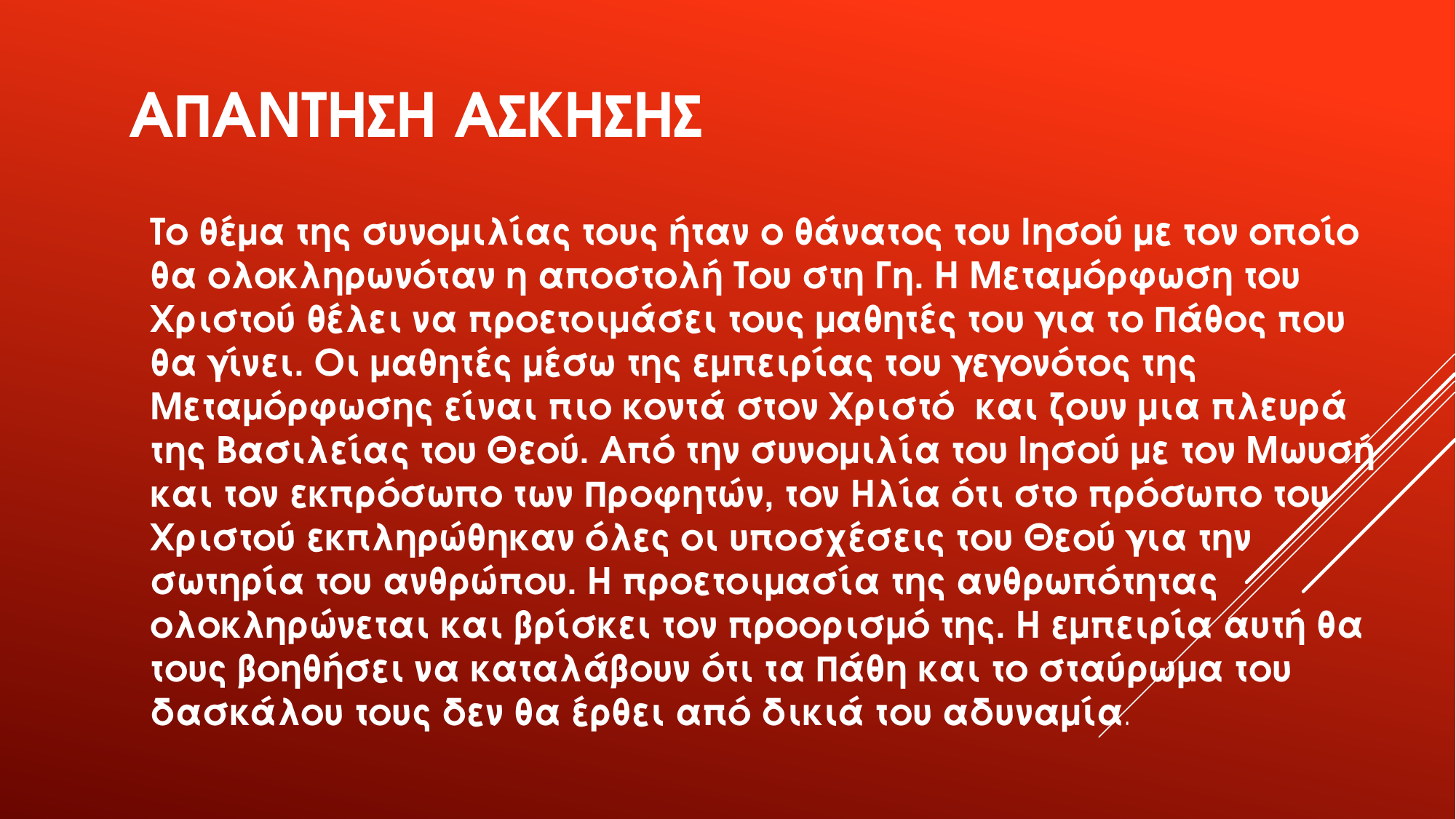

# ΑΠΑΝΤΗΣΗ ΑΣΚΗΣΗΣ
Το θέμα της συνομιλίας τους ήταν ο θάνατος του Ιησού με τον οποίο θα ολοκληρωνόταν η αποστολή Του στη Γη. Η Μεταμόρφωση του Χριστού θέλει να προετοιμάσει τους μαθητές του για το Πάθος που θα γίνει. Οι μαθητές μέσω της εμπειρίας του γεγονότος της Μεταμόρφωσης είναι πιο κοντά στον Χριστό  και ζουν μια πλευρά της Βασιλείας του Θεού. Από την συνομιλία του Ιησού με τον Μωυσή και τον εκπρόσωπο των Προφητών, τον Ηλία ότι στο πρόσωπο του Χριστού εκπληρώθηκαν όλες οι υποσχέσεις του Θεού για την σωτηρία του ανθρώπου. Η προετοιμασία της ανθρωπότητας ολοκληρώνεται και βρίσκει τον προορισμό της. Η εμπειρία αυτή θα τους βοηθήσει να καταλάβουν ότι τα Πάθη και το σταύρωμα του δασκάλου τους δεν θα έρθει από δικιά του αδυναμία.